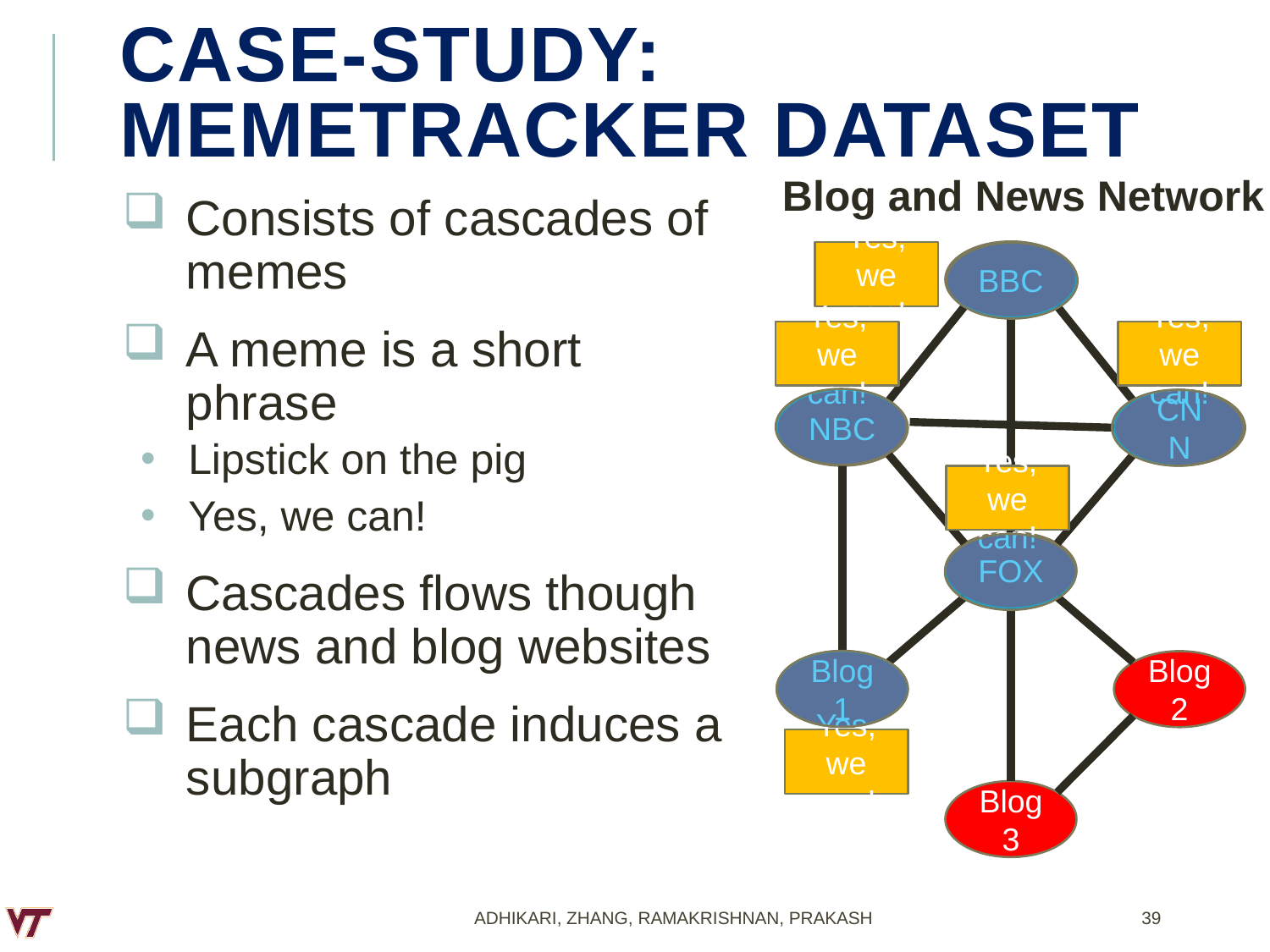

# Case-study: MeMetracker Dataset
Blog and News Network
Consists of cascades of memes
A meme is a short phrase
Lipstick on the pig
Yes, we can!
Cascades flows though news and blog websites
Each cascade induces a subgraph

BBC
Yes, we can!

Yes, we can!
Yes, we can!

NBC

CNN
Yes, we can!
FOX

Blog1
Blog2
Yes, we can!
Blog3
Adhikari, Zhang, Ramakrishnan, Prakash
39